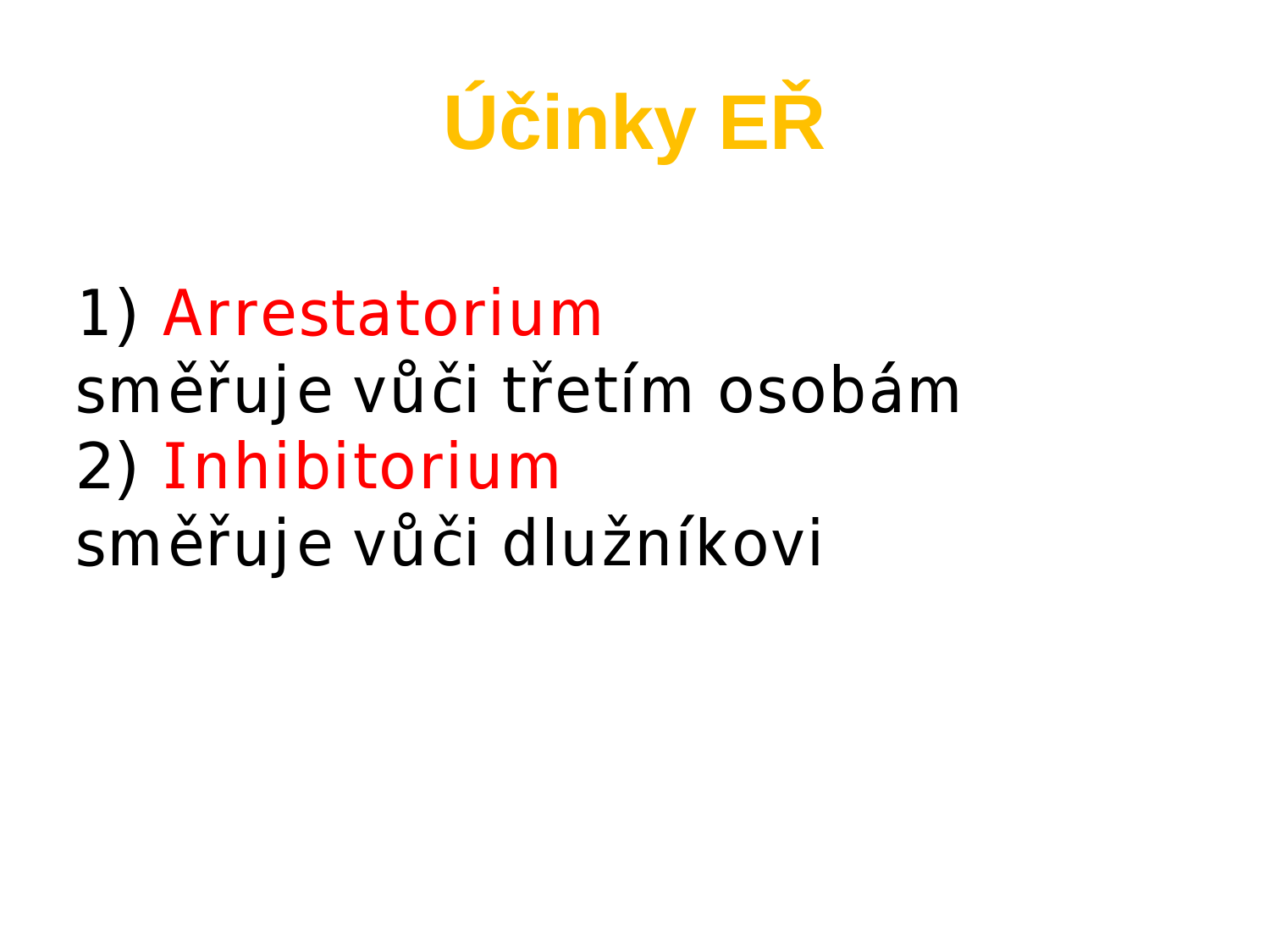

Účinky EŘ

1) Arrestatorium
směřuje vůči třetím osobám
2) Inhibitorium
směřuje vůči dlužníkovi